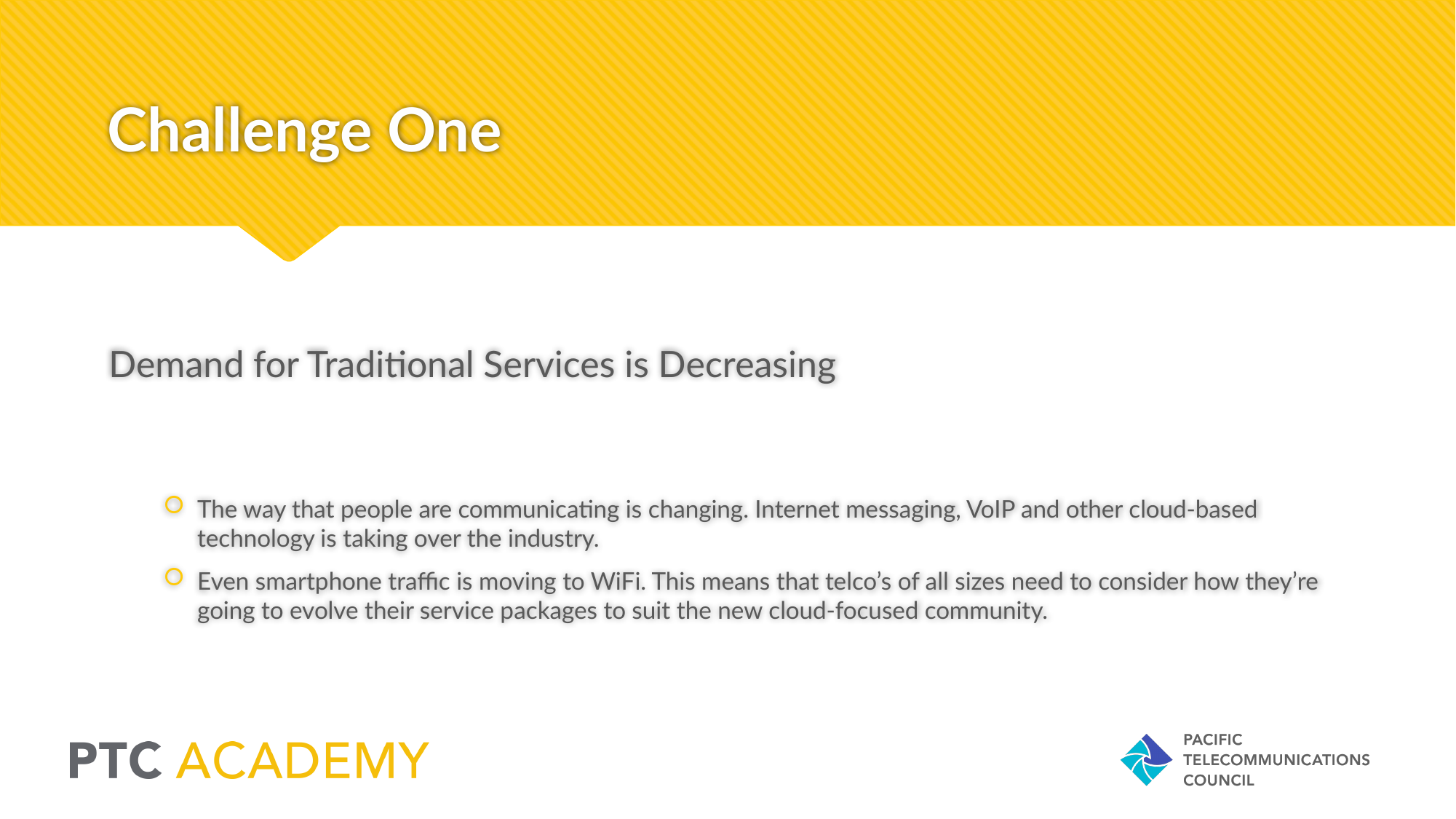

# Challenge One
Demand for Traditional Services is Decreasing

The way that people are communicating is changing. Internet messaging, VoIP and other cloud-based technology is taking over the industry.
Even smartphone traffic is moving to WiFi. This means that telco’s of all sizes need to consider how they’re going to evolve their service packages to suit the new cloud-focused community.